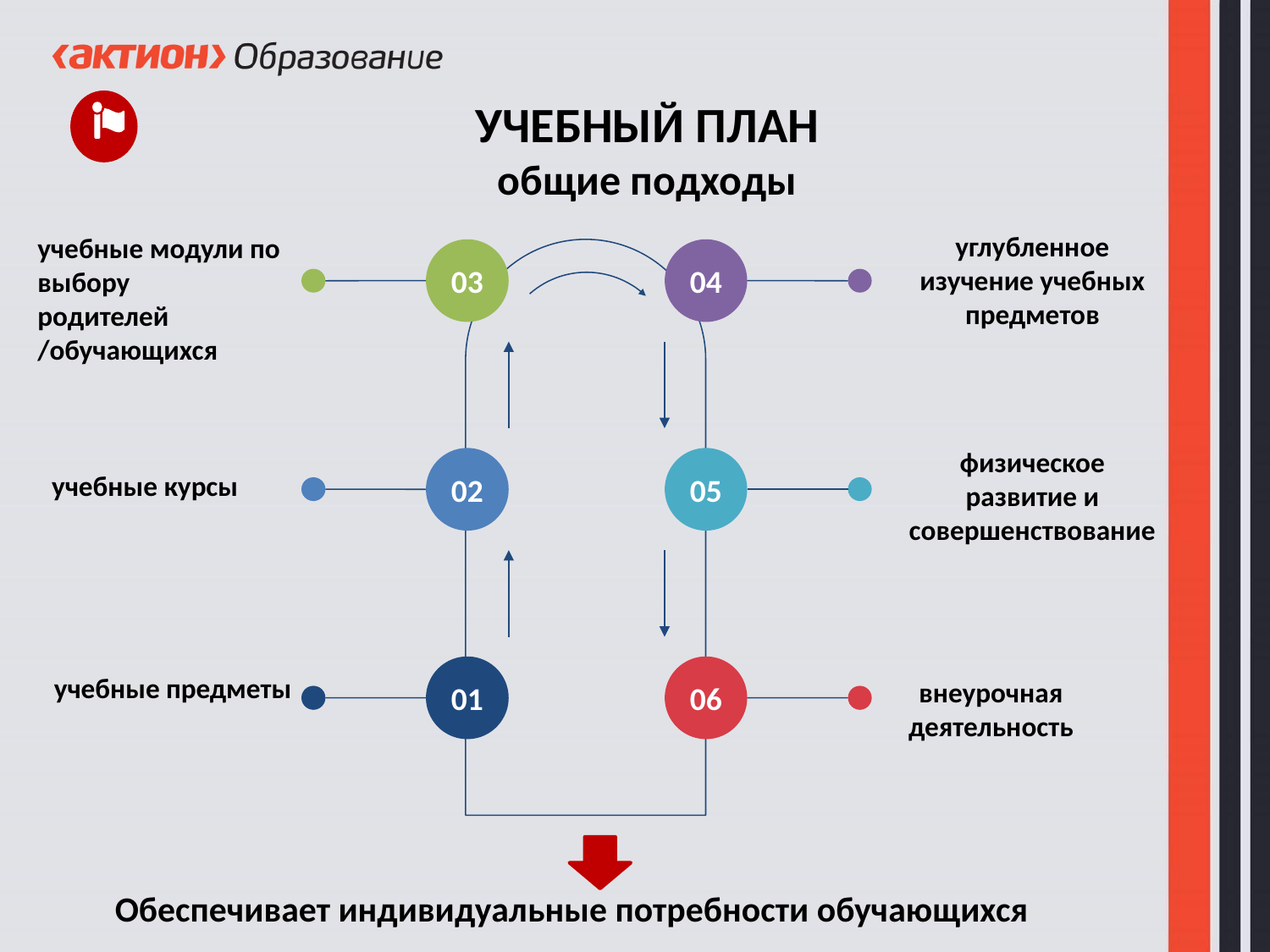

УЧЕБНЫЙ ПЛАН
общие подходы

03
учебные предметы

04
углубленное изучение учебных предметов

учебные модули по выбору родителей /обучающихся
01
02
учебные курсы
05
физическое развитие и совершенствование

06

внеурочная деятельность

Обеспечивает индивидуальные потребности обучающихся